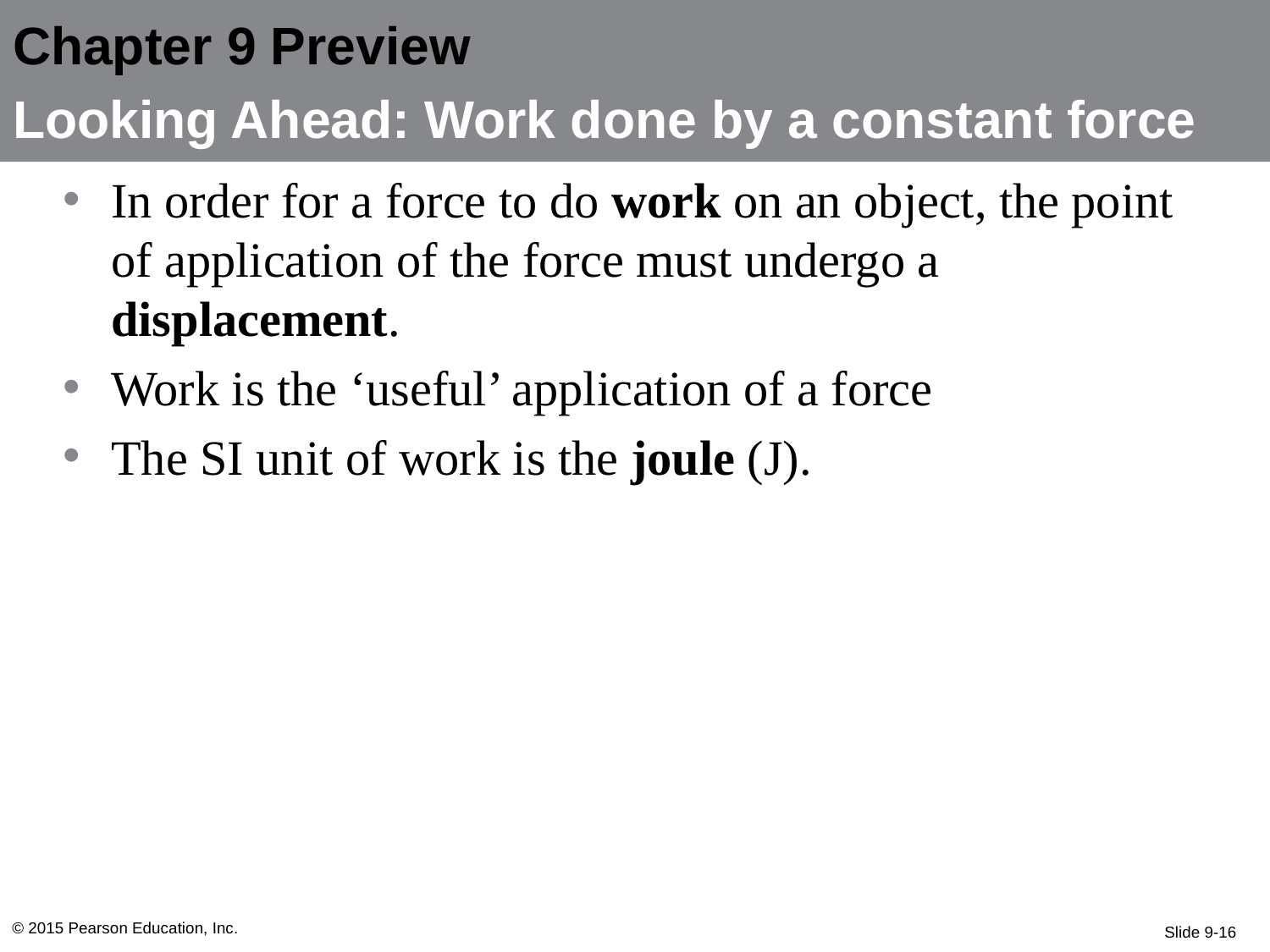

Chapter 9 Preview
Looking Ahead: Work done by a constant force
In order for a force to do work on an object, the point of application of the force must undergo a displacement.
Work is the ‘useful’ application of a force
The SI unit of work is the joule (J).

© 2015 Pearson Education, Inc.